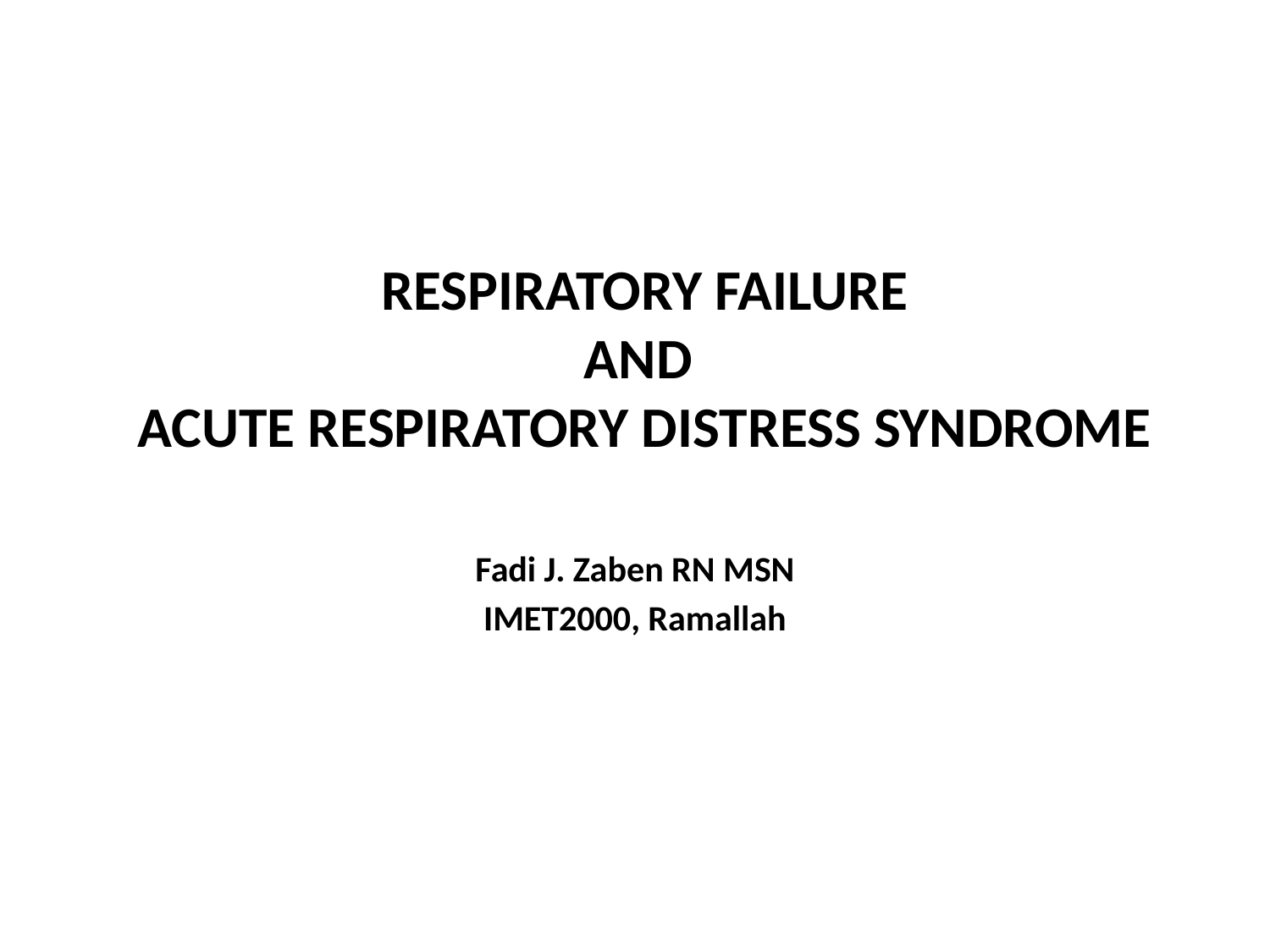

# RESPIRATORY FAILURE AND ACUTE RESPIRATORY DISTRESS SYNDROME
Fadi J. Zaben RN MSN
IMET2000, Ramallah